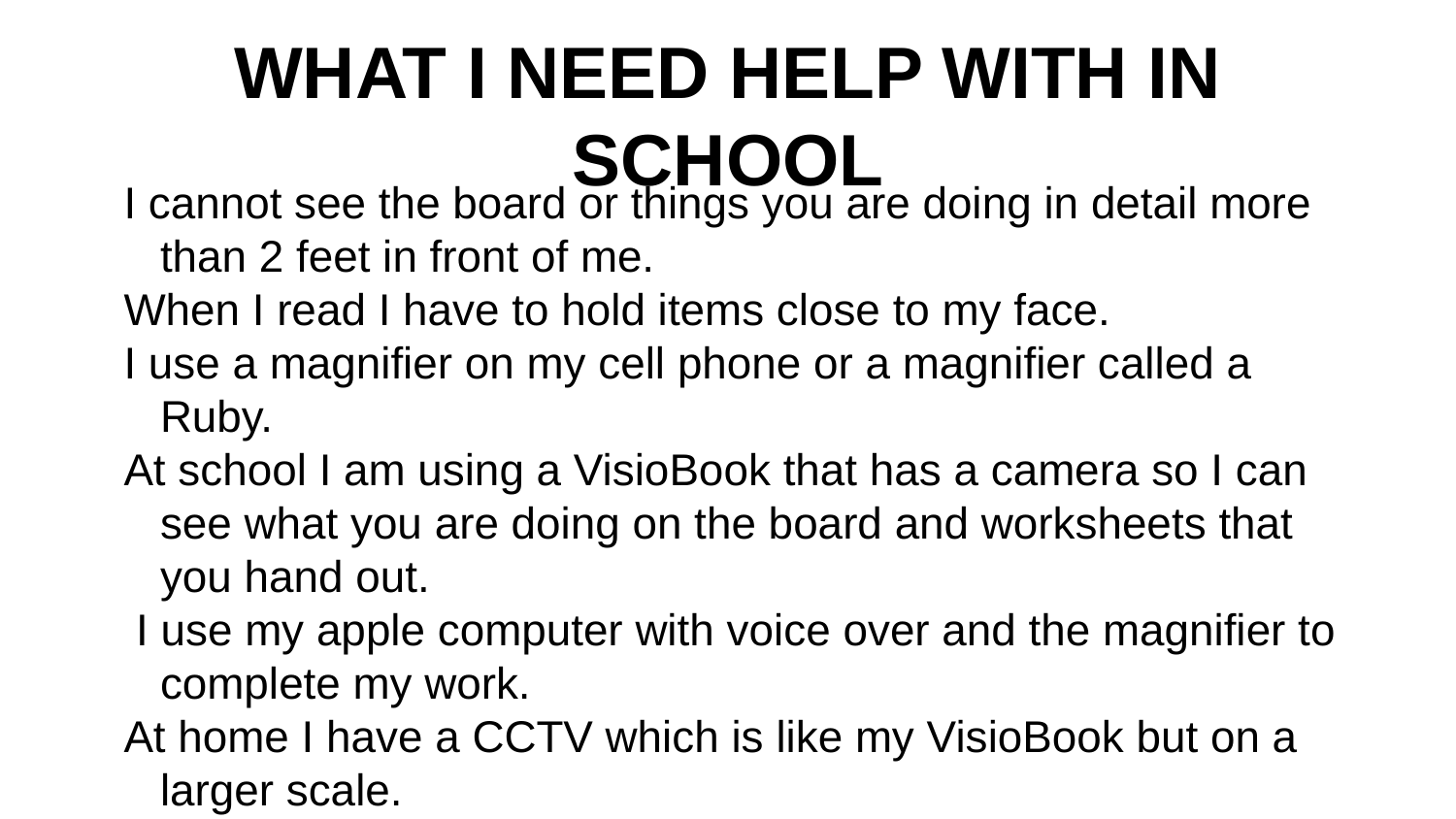

# WHAT I NEED HELP WITH IN SCHOOL
I cannot see the board or things you are doing in detail more than 2 feet in front of me.
When I read I have to hold items close to my face.
I use a magnifier on my cell phone or a magnifier called a Ruby.
At school I am using a VisioBook that has a camera so I can see what you are doing on the board and worksheets that you hand out.
 I use my apple computer with voice over and the magnifier to complete my work.
At home I have a CCTV which is like my VisioBook but on a larger scale.